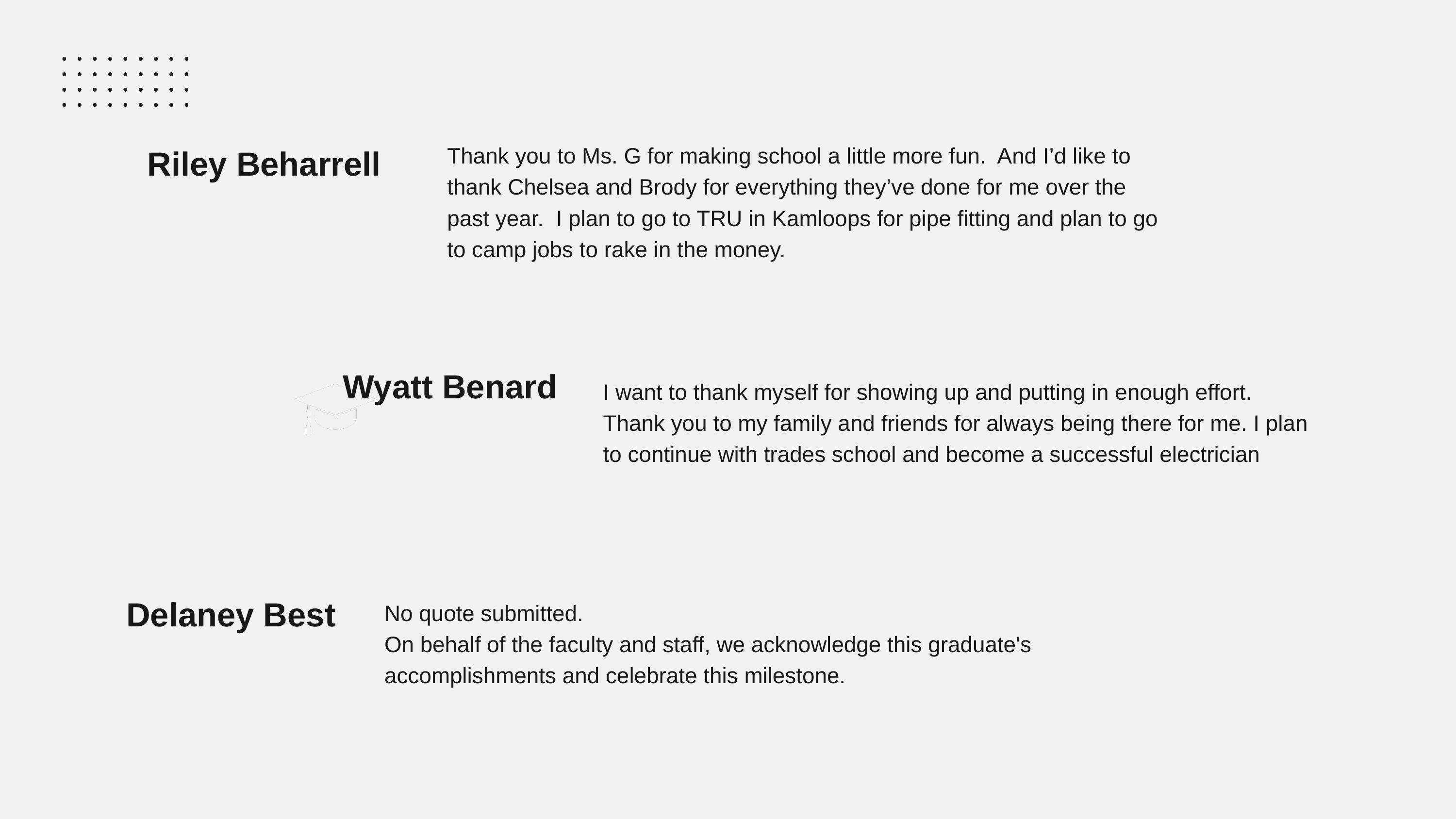

Riley Beharrell
Thank you to Ms. G for making school a little more fun.  And I’d like to thank Chelsea and Brody for everything they’ve done for me over the past year.  I plan to go to TRU in Kamloops for pipe fitting and plan to go to camp jobs to rake in the money.
Wyatt Benard
I want to thank myself for showing up and putting in enough effort.  Thank you to my family and friends for always being there for me. I plan to continue with trades school and become a successful electrician

Delaney Best
No quote submitted.
On behalf of the faculty and staff, we acknowledge this graduate's accomplishments and celebrate this milestone.